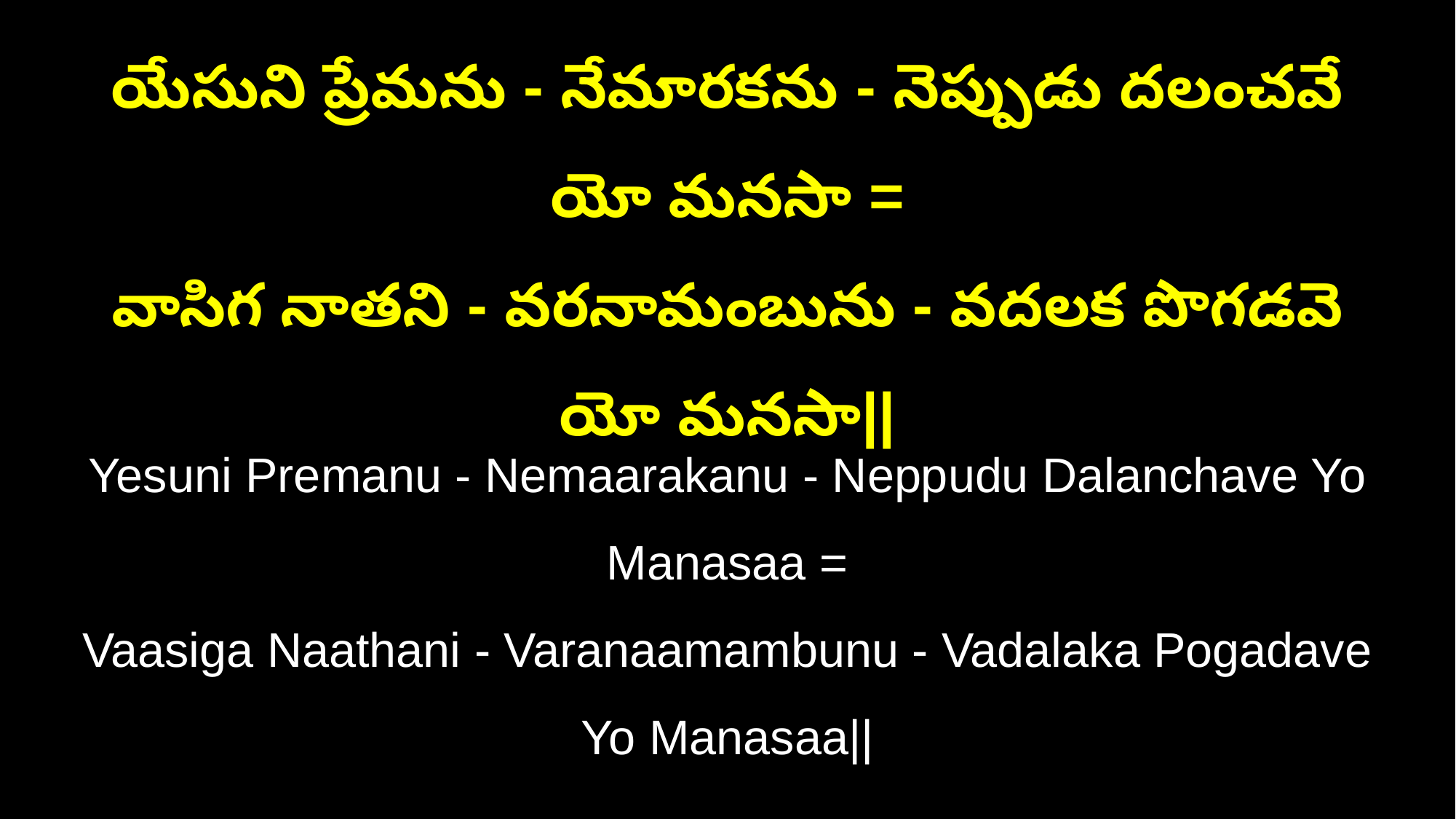

యేసుని ప్రేమను - నేమారకను - నెప్పుడు దలంచవే యో మనసా =
వాసిగ నాతని - వరనామంబును - వదలక పొగడవె యో మనసా||
Yesuni Premanu - Nemaarakanu - Neppudu Dalanchave Yo Manasaa =
Vaasiga Naathani - Varanaamambunu - Vadalaka Pogadave Yo Manasaa||